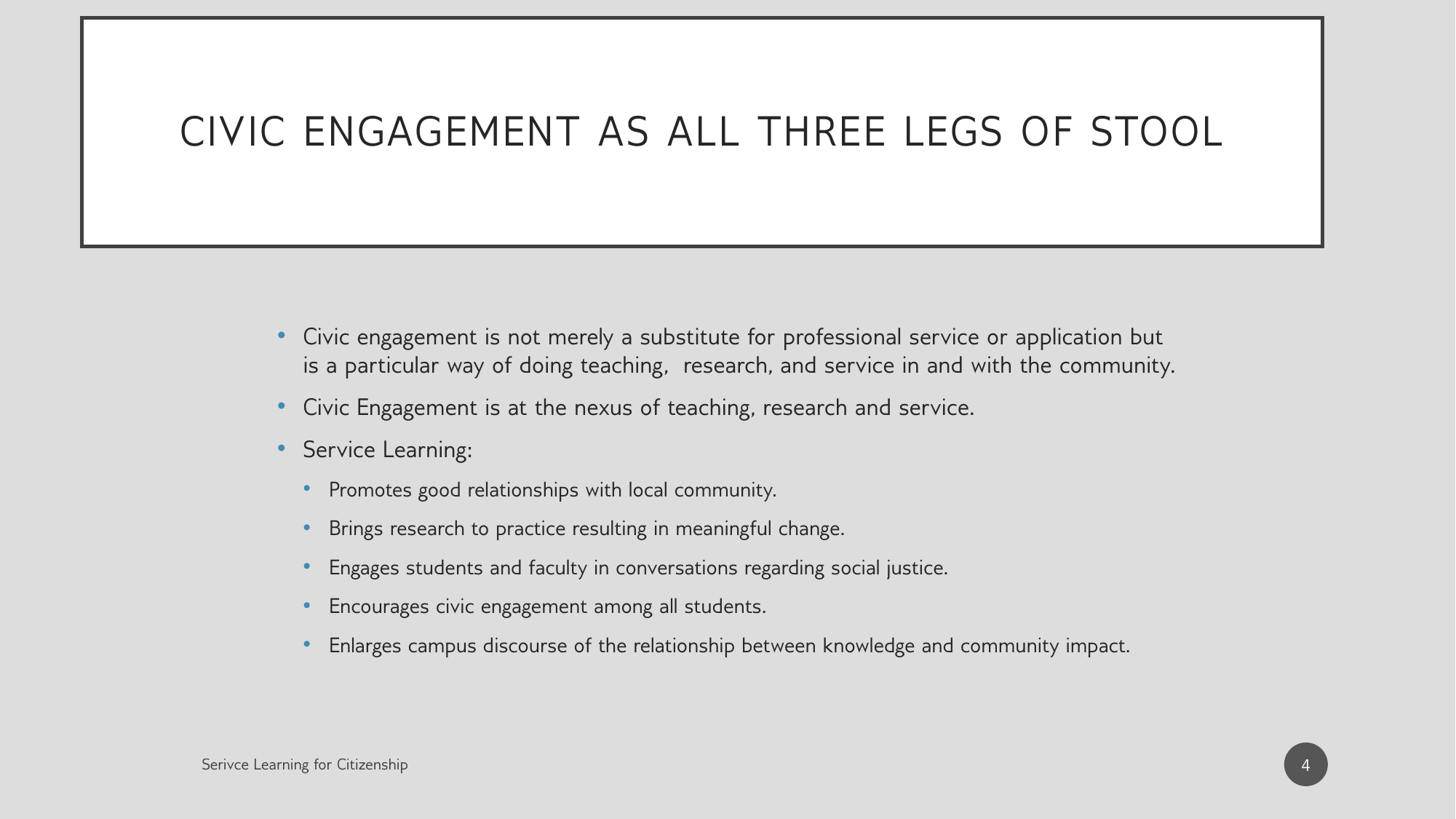

# Civic Engagement as ALL three legs of stool
Civic engagement is not merely a substitute for professional service or application but is a particular way of doing teaching,  research, and service in and with the community.
Civic Engagement is at the nexus of teaching, research and service.
Service Learning:
Promotes good relationships with local community.
Brings research to practice resulting in meaningful change.
Engages students and faculty in conversations regarding social justice.
Encourages civic engagement among all students.
Enlarges campus discourse of the relationship between knowledge and community impact.

4
Serivce Learning for Citizenship